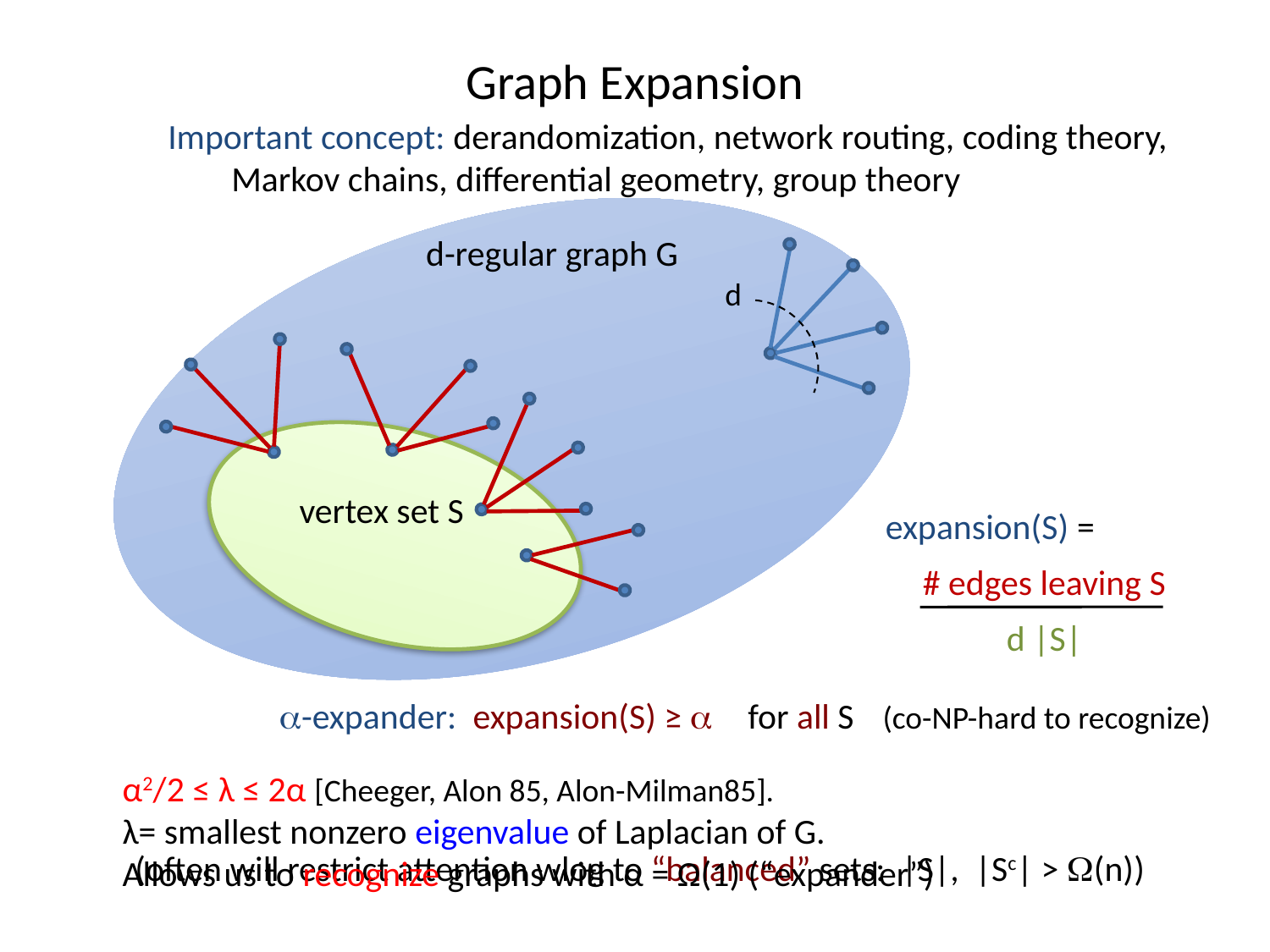

Graph Expansion
Important concept: derandomization, network routing, coding theory,
	Markov chains, differential geometry, group theory

d-regular graph G

d

vertex set S

expansion(S) =
# edges leaving S
d |S|
α-expander:  expansion(S) ≥ α  for all S    (co-NP-hard to recognize)
α2/2 ≤ λ ≤ 2α [Cheeger, Alon 85, Alon-Milman85].
λ= smallest nonzero eigenvalue of Laplacian of G.
Allows us to recognize graphs with α = Ω(1) (“expander”)
(often will restrict attention wlog to “balanced” sets:  |S|,  |Sc| > Ω(n))